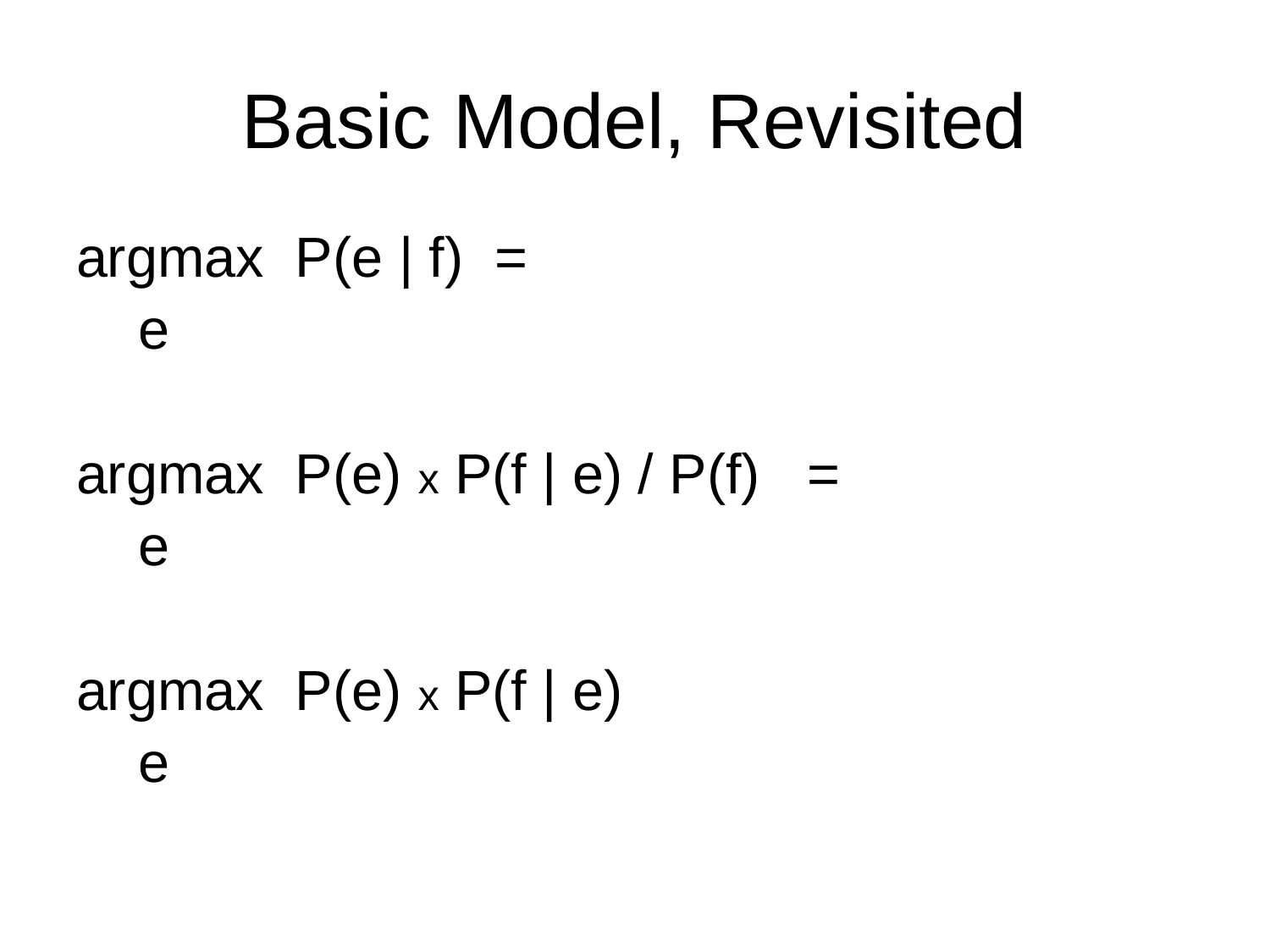

# Basic Model, Revisited
argmax  P(e | f)  =
    e

argmax  P(e) x P(f | e) / P(f)   =
    e

argmax  P(e) x P(f | e)
    e